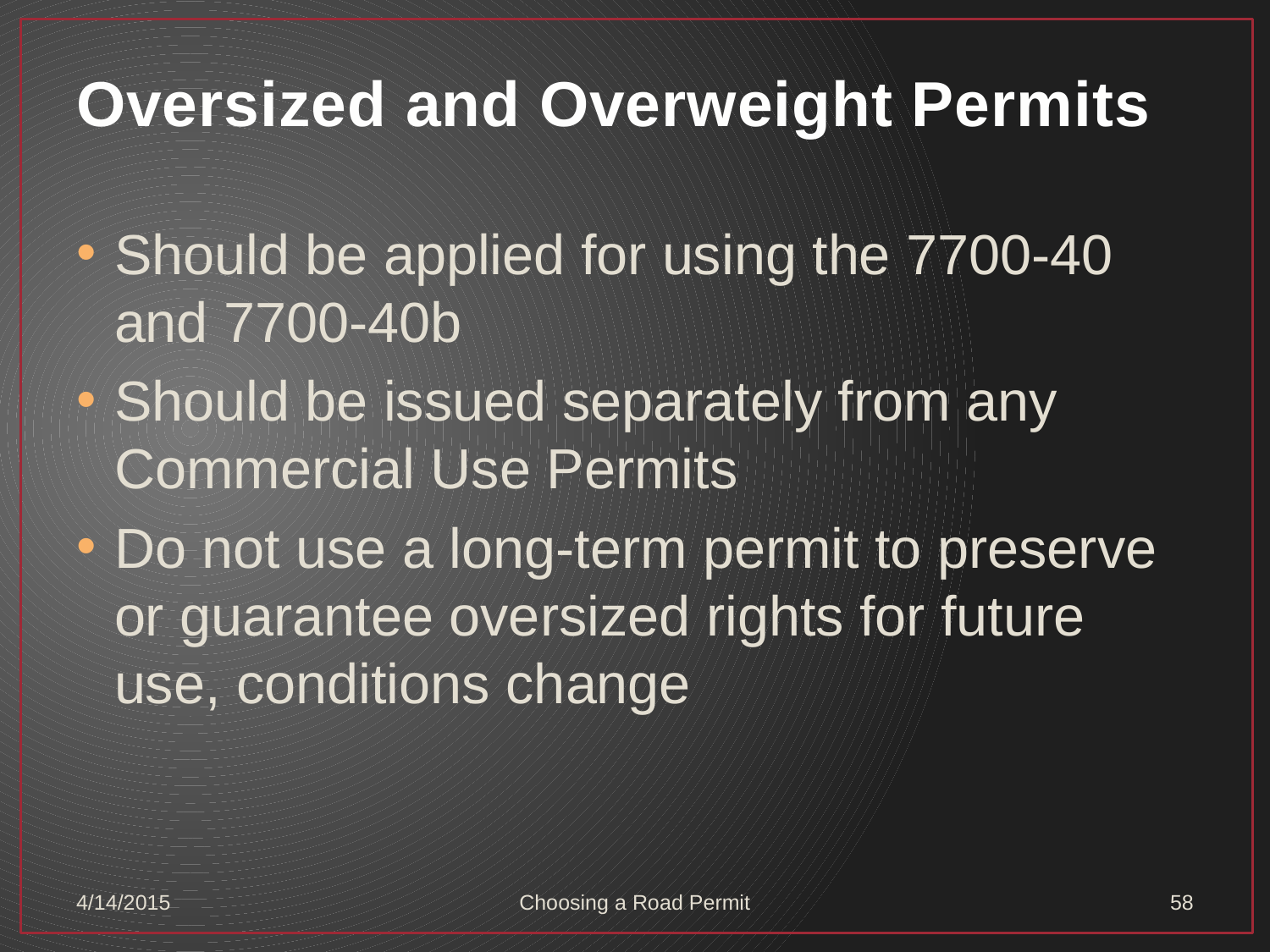

# Oversized and Overweight Permits
Should be applied for using the 7700-40 and 7700-40b
Should be issued separately from any Commercial Use Permits
Do not use a long-term permit to preserve or guarantee oversized rights for future use, conditions change

4/14/2015
Choosing a Road Permit
58